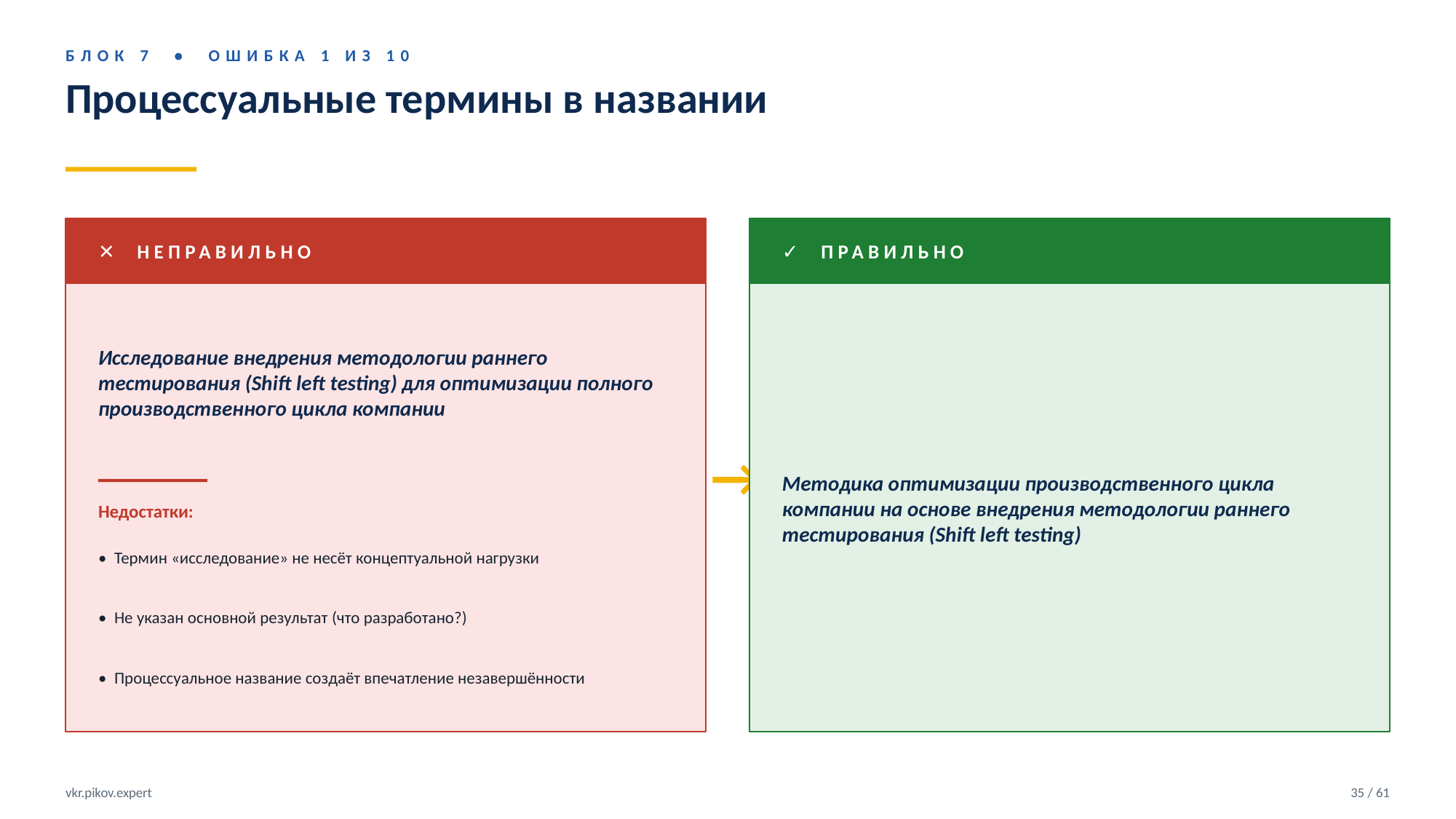

БЛОК 7  •  ОШИБКА 1 ИЗ 10
Процессуальные термины в названии

✕  НЕПРАВИЛЬНО

✓  ПРАВИЛЬНО
Исследование внедрения методологии раннего тестирования (Shift left testing) для оптимизации полного производственного цикла компании
Методика оптимизации производственного цикла компании на основе внедрения методологии раннего тестирования (Shift left testing)
→

Недостатки:
•  Термин «исследование» не несёт концептуальной нагрузки
•  Не указан основной результат (что разработано?)
•  Процессуальное название создаёт впечатление незавершённости
vkr.pikov.expert
35 / 61